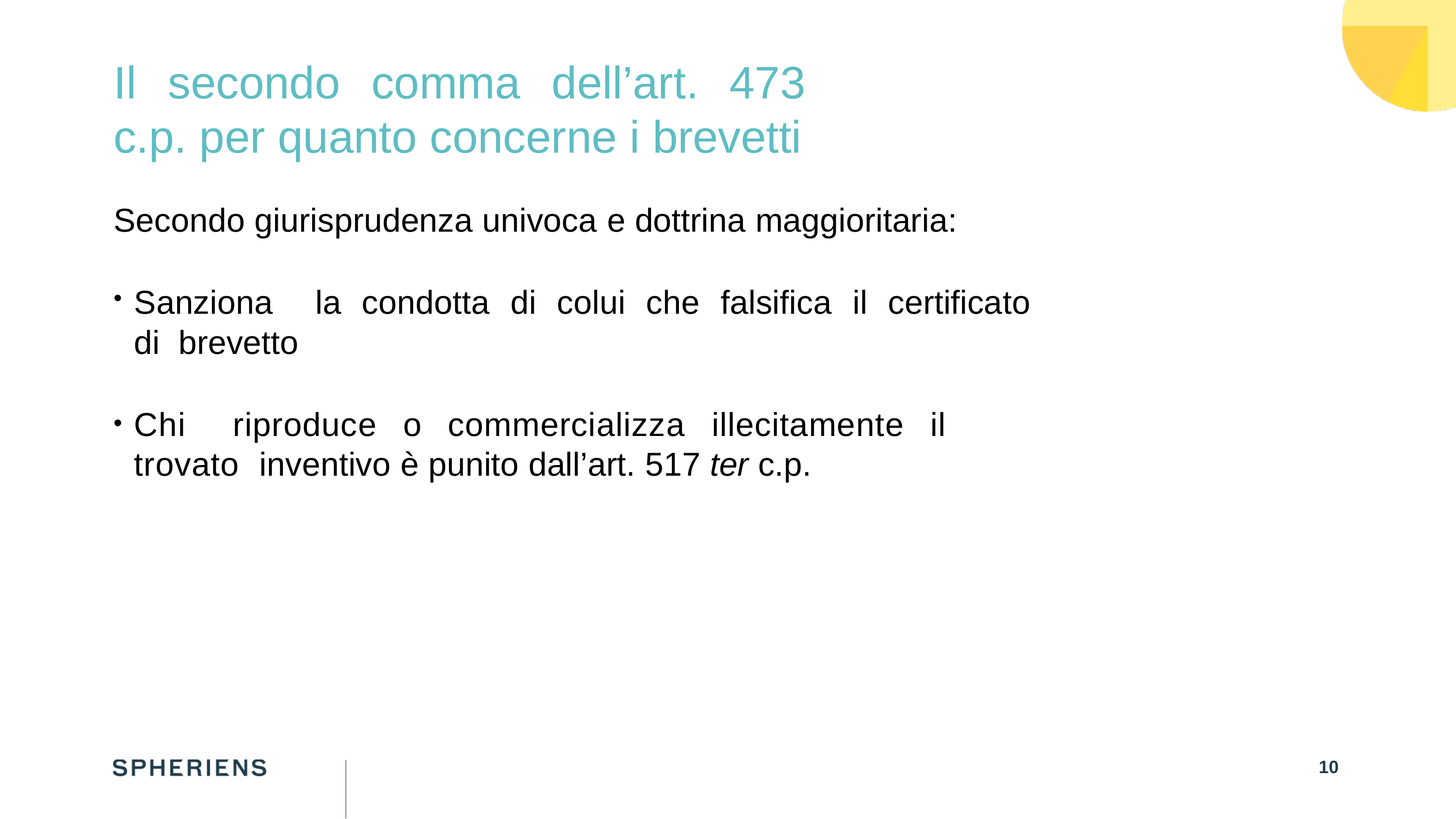

# Il	secondo	comma	dell’art.	473
c.p. per quanto concerne i brevetti
Secondo giurisprudenza univoca e dottrina maggioritaria:

Sanziona	la	condotta	di	colui	che	falsifica	il	certificato	di  brevetto

Chi	riproduce	o	commercializza	illecitamente	il	trovato  inventivo è punito dall’art. 517 ter c.p.
10